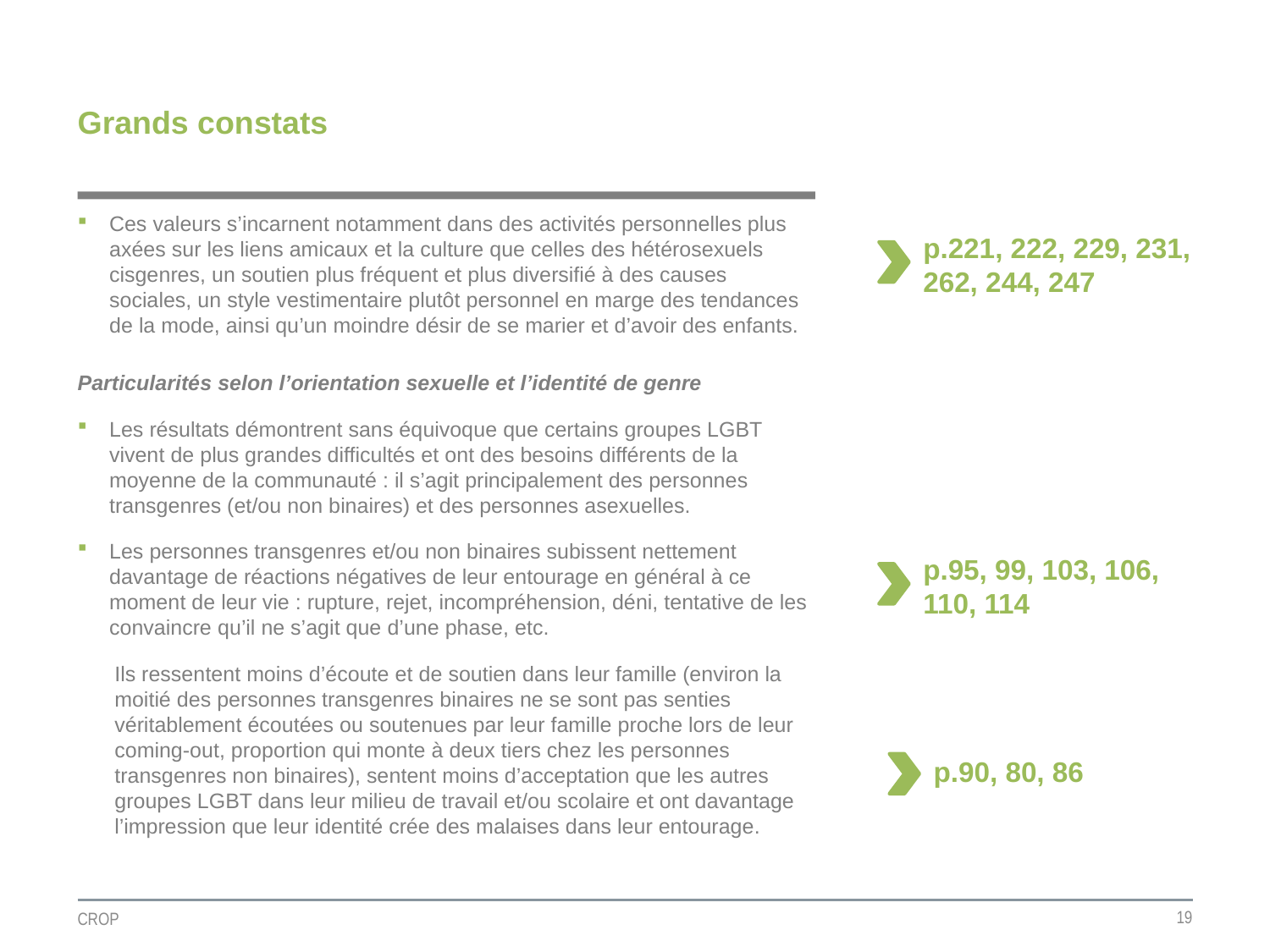

# Grands constats
Ces valeurs s’incarnent notamment dans des activités personnelles plus axées sur les liens amicaux et la culture que celles des hétérosexuels cisgenres, un soutien plus fréquent et plus diversifié à des causes sociales, un style vestimentaire plutôt personnel en marge des tendances de la mode, ainsi qu’un moindre désir de se marier et d’avoir des enfants.
Particularités selon l’orientation sexuelle et l’identité de genre
Les résultats démontrent sans équivoque que certains groupes LGBT vivent de plus grandes difficultés et ont des besoins différents de la moyenne de la communauté : il s’agit principalement des personnes transgenres (et/ou non binaires) et des personnes asexuelles.
Les personnes transgenres et/ou non binaires subissent nettement davantage de réactions négatives de leur entourage en général à ce moment de leur vie : rupture, rejet, incompréhension, déni, tentative de les convaincre qu’il ne s’agit que d’une phase, etc.
Ils ressentent moins d’écoute et de soutien dans leur famille (environ la moitié des personnes transgenres binaires ne se sont pas senties véritablement écoutées ou soutenues par leur famille proche lors de leur coming-out, proportion qui monte à deux tiers chez les personnes transgenres non binaires), sentent moins d’acceptation que les autres groupes LGBT dans leur milieu de travail et/ou scolaire et ont davantage l’impression que leur identité crée des malaises dans leur entourage.

p.221, 222, 229, 231, 262, 244, 247

p.95, 99, 103, 106, 110, 114

p.90, 80, 86

19
CROP